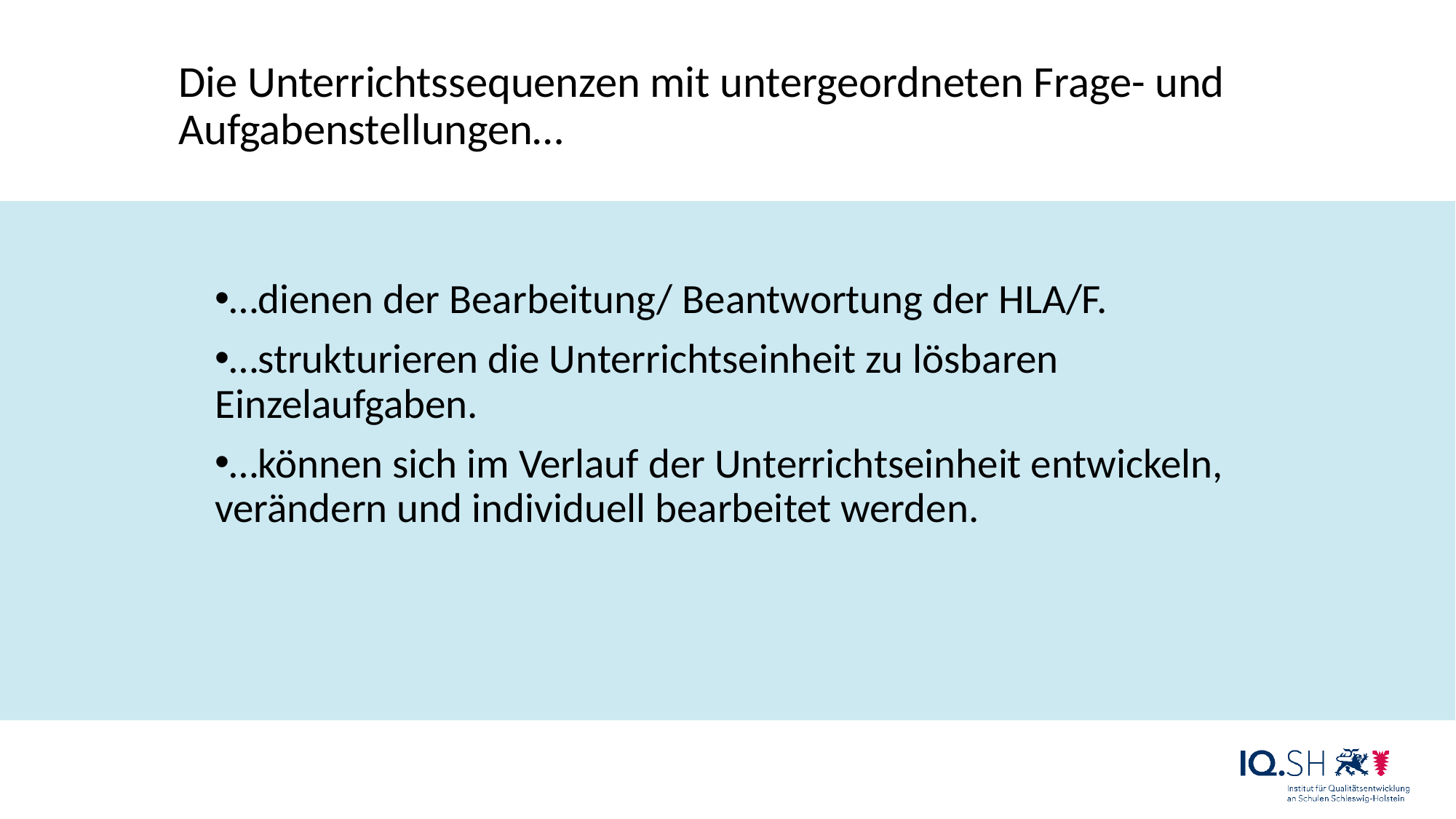

# Die Unterrichtssequenzen mit untergeordneten Frage- und Aufgabenstellungen…

…dienen der Bearbeitung/ Beantwortung der HLA/F.
…strukturieren die Unterrichtseinheit zu lösbaren Einzelaufgaben.
…können sich im Verlauf der Unterrichtseinheit entwickeln, verändern und individuell bearbeitet werden.